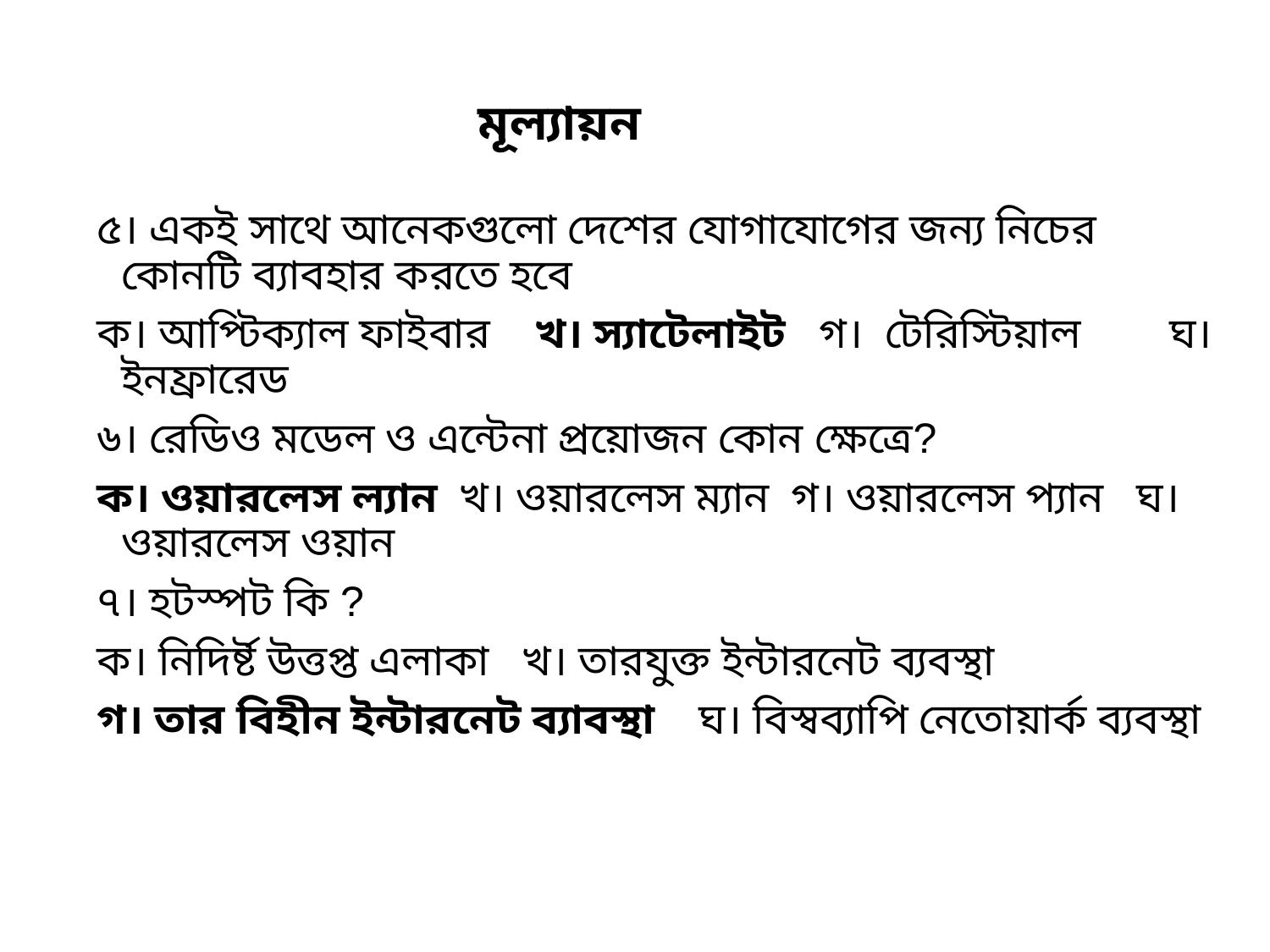

মূল্যায়ন
৫। একই সাথে আনেকগুলো দেশের যোগাযোগের জন্য নিচের কোনটি ব্যাবহার করতে হবে
ক। আপ্টিক্যাল ফাইবার    খ। স্যাটেলাইট   গ।  টেরিস্টিয়াল        ঘ। ইনফ্রারেড
৬। রেডিও মডেল ও এন্টেনা প্রয়োজন কোন ক্ষেত্রে?
ক। ওয়ারলেস ল্যান  খ। ওয়ারলেস ম্যান  গ। ওয়ারলেস প্যান   ঘ।  ওয়ারলেস ওয়ান
৭। হটস্পট কি ?
ক। নিদির্ষ্ট উত্তপ্ত এলাকা   খ। তারযুক্ত ইন্টারনেট ব্যবস্থা
গ। তার বিহীন ইন্টারনেট ব্যাবস্থা    ঘ। বিস্বব্যাপি নেতোয়ার্ক ব্যবস্থা